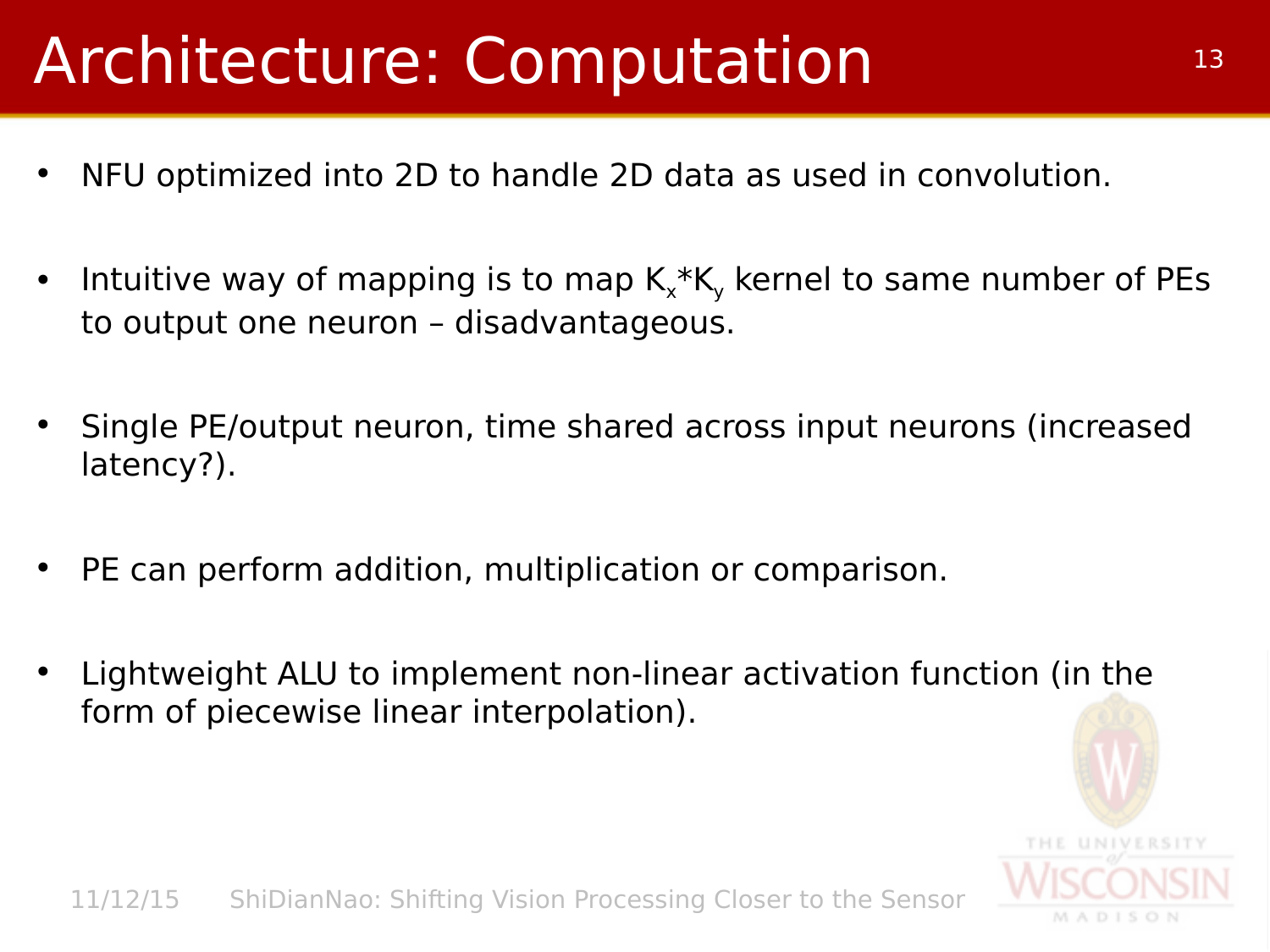

# Architecture: Computation
NFU optimized into 2D to handle 2D data as used in convolution.

Intuitive way of mapping is to map Kx*Ky kernel to same number of PEs to output one neuron – disadvantageous.

Single PE/output neuron, time shared across input neurons (increased latency?).

PE can perform addition, multiplication or comparison.

Lightweight ALU to implement non-linear activation function (in the form of piecewise linear interpolation).